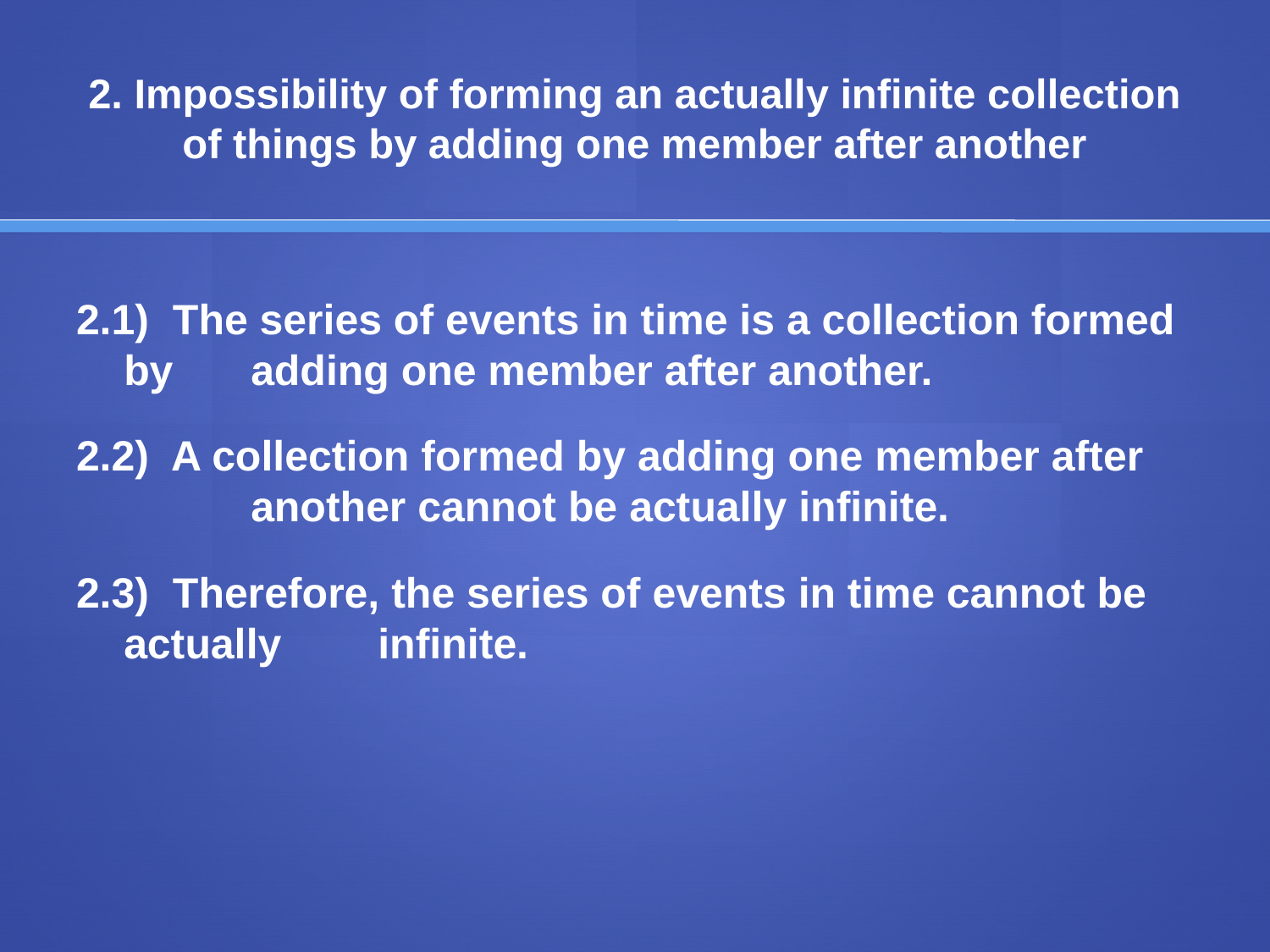

# 2. Impossibility of forming an actually infinite collection of things by adding one member after another
2.1)  The series of events in time is a collection formed by 	adding one member after another.
2.2)  A collection formed by adding one member after 	another cannot be actually infinite.
2.3)  Therefore, the series of events in time cannot be actually 	infinite.